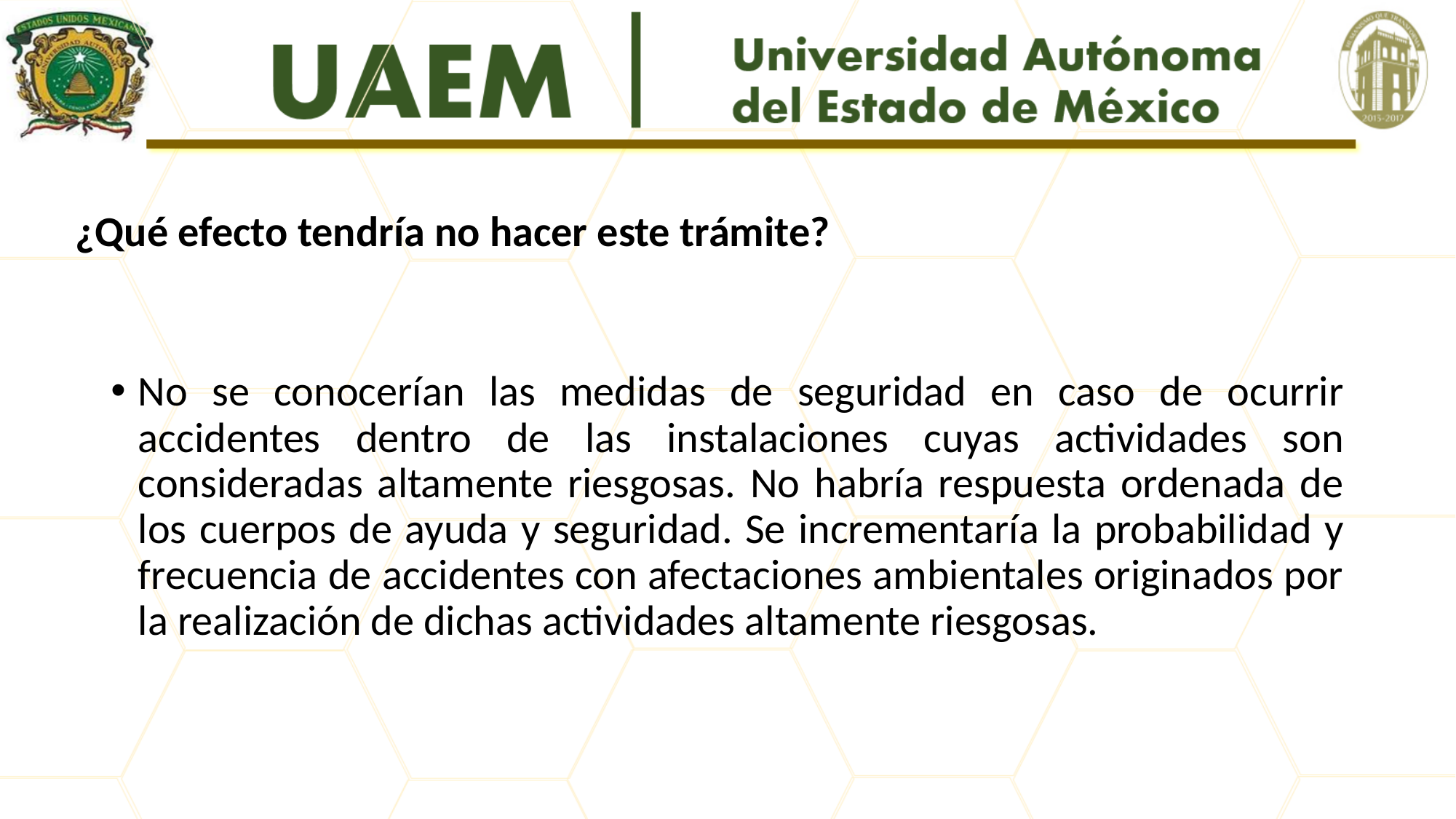

# ¿Qué efecto tendría no hacer este trámite?
No se conocerían las medidas de seguridad en caso de ocurrir accidentes dentro de las instalaciones cuyas actividades son consideradas altamente riesgosas. No habría respuesta ordenada de los cuerpos de ayuda y seguridad. Se incrementaría la probabilidad y frecuencia de accidentes con afectaciones ambientales originados por la realización de dichas actividades altamente riesgosas.